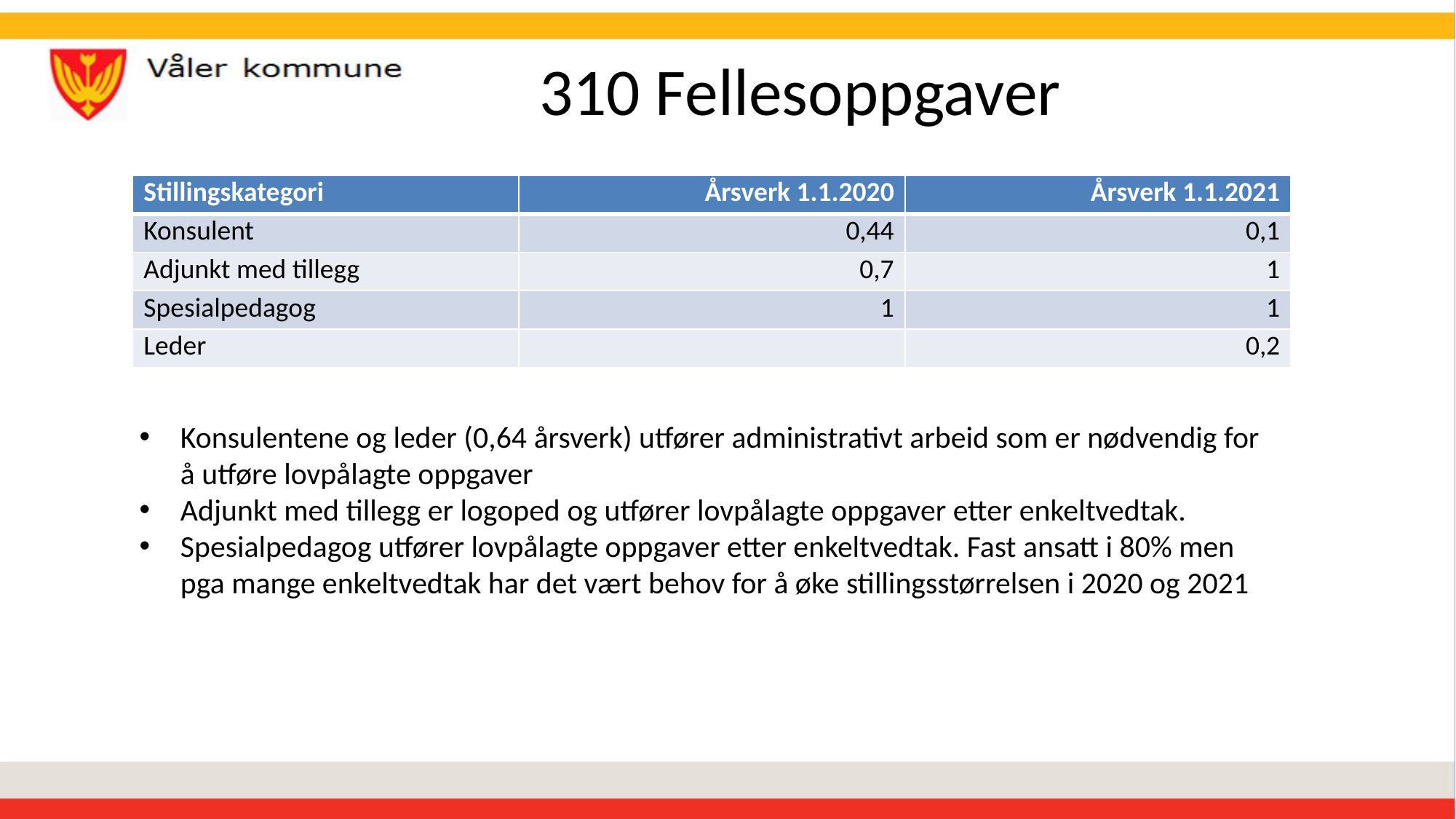

# 310 Fellesoppgaver
| Stillingskategori | Årsverk 1.1.2020 | Årsverk 1.1.2021 |
| --- | --- | --- |
| Konsulent | 0,44 | 0,1 |
| Adjunkt med tillegg | 0,7 | 1 |
| Spesialpedagog | 1 | 1 |
| Leder |  | 0,2 |
Konsulentene og leder (0,64 årsverk) utfører administrativt arbeid som er nødvendig for å utføre lovpålagte oppgaver
Adjunkt med tillegg er logoped og utfører lovpålagte oppgaver etter enkeltvedtak.
Spesialpedagog utfører lovpålagte oppgaver etter enkeltvedtak. Fast ansatt i 80% men pga mange enkeltvedtak har det vært behov for å øke stillingsstørrelsen i 2020 og 2021